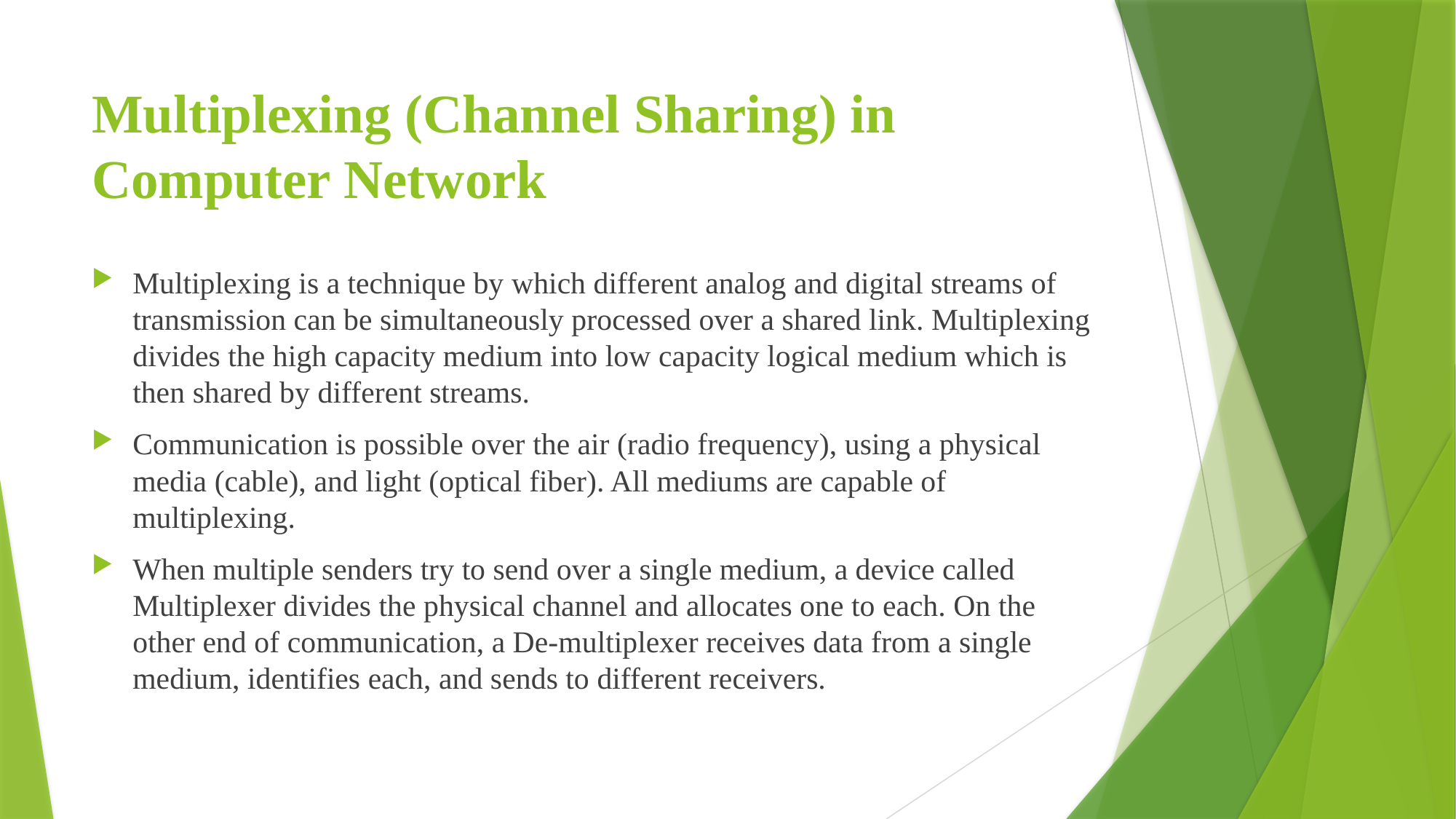

# Multiplexing (Channel Sharing) in Computer Network
Multiplexing is a technique by which different analog and digital streams of transmission can be simultaneously processed over a shared link. Multiplexing divides the high capacity medium into low capacity logical medium which is then shared by different streams.
Communication is possible over the air (radio frequency), using a physical media (cable), and light (optical fiber). All mediums are capable of multiplexing.
When multiple senders try to send over a single medium, a device called Multiplexer divides the physical channel and allocates one to each. On the other end of communication, a De-multiplexer receives data from a single medium, identifies each, and sends to different receivers.